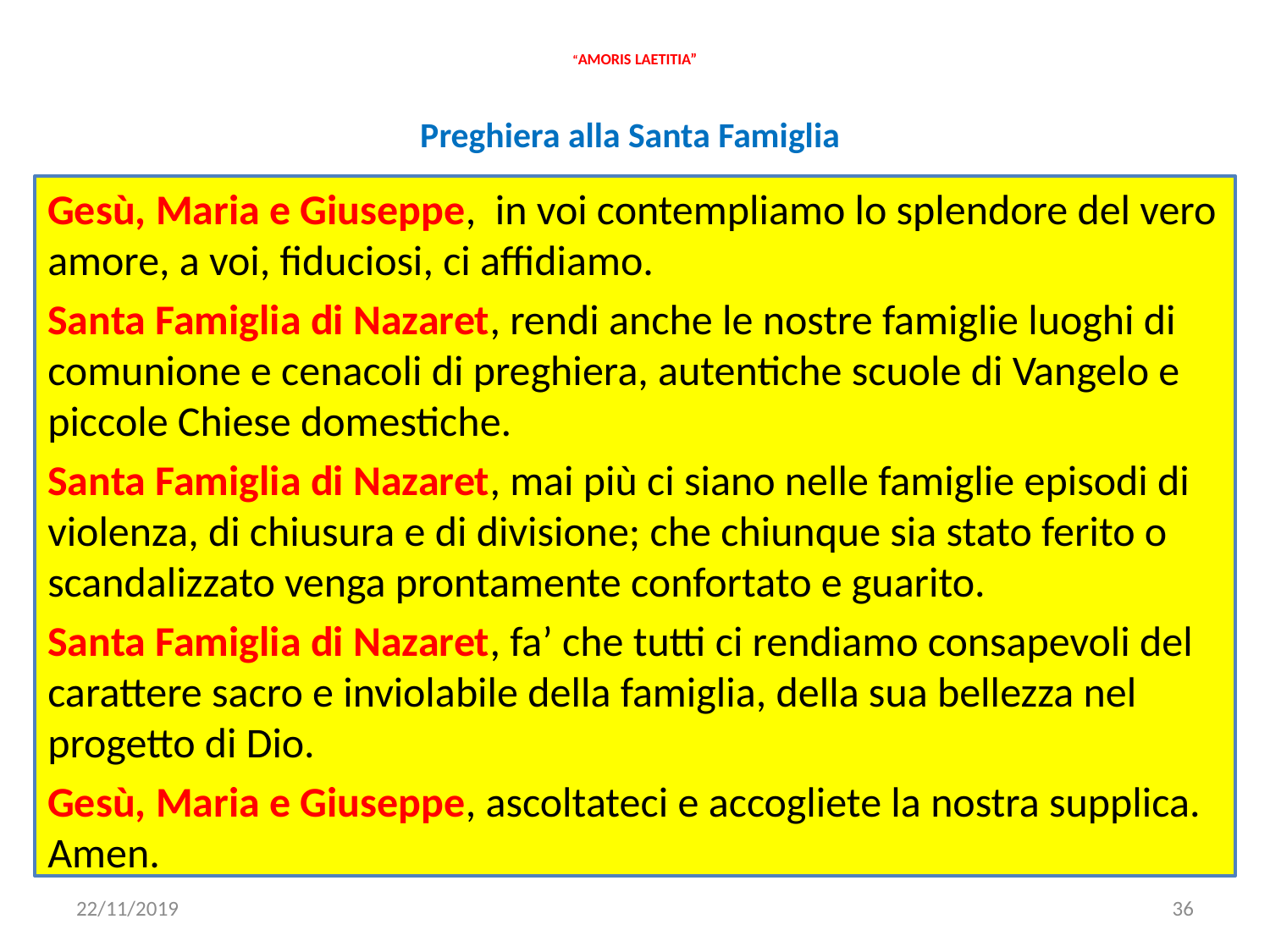

# “AMORIS LAETITIA”
Preghiera alla Santa Famiglia
Gesù, Maria e Giuseppe,  in voi contempliamo lo splendore del vero amore, a voi, fiduciosi, ci affidiamo.
Santa Famiglia di Nazaret, rendi anche le nostre famiglie luoghi di comunione e cenacoli di preghiera, autentiche scuole di Vangelo e piccole Chiese domestiche.
Santa Famiglia di Nazaret, mai più ci siano nelle famiglie episodi di violenza, di chiusura e di divisione; che chiunque sia stato ferito o scandalizzato venga prontamente confortato e guarito.
Santa Famiglia di Nazaret, fa’ che tutti ci rendiamo consapevoli del carattere sacro e inviolabile della famiglia, della sua bellezza nel progetto di Dio.
Gesù, Maria e Giuseppe, ascoltateci e accogliete la nostra supplica. Amen.
22/11/2019
36